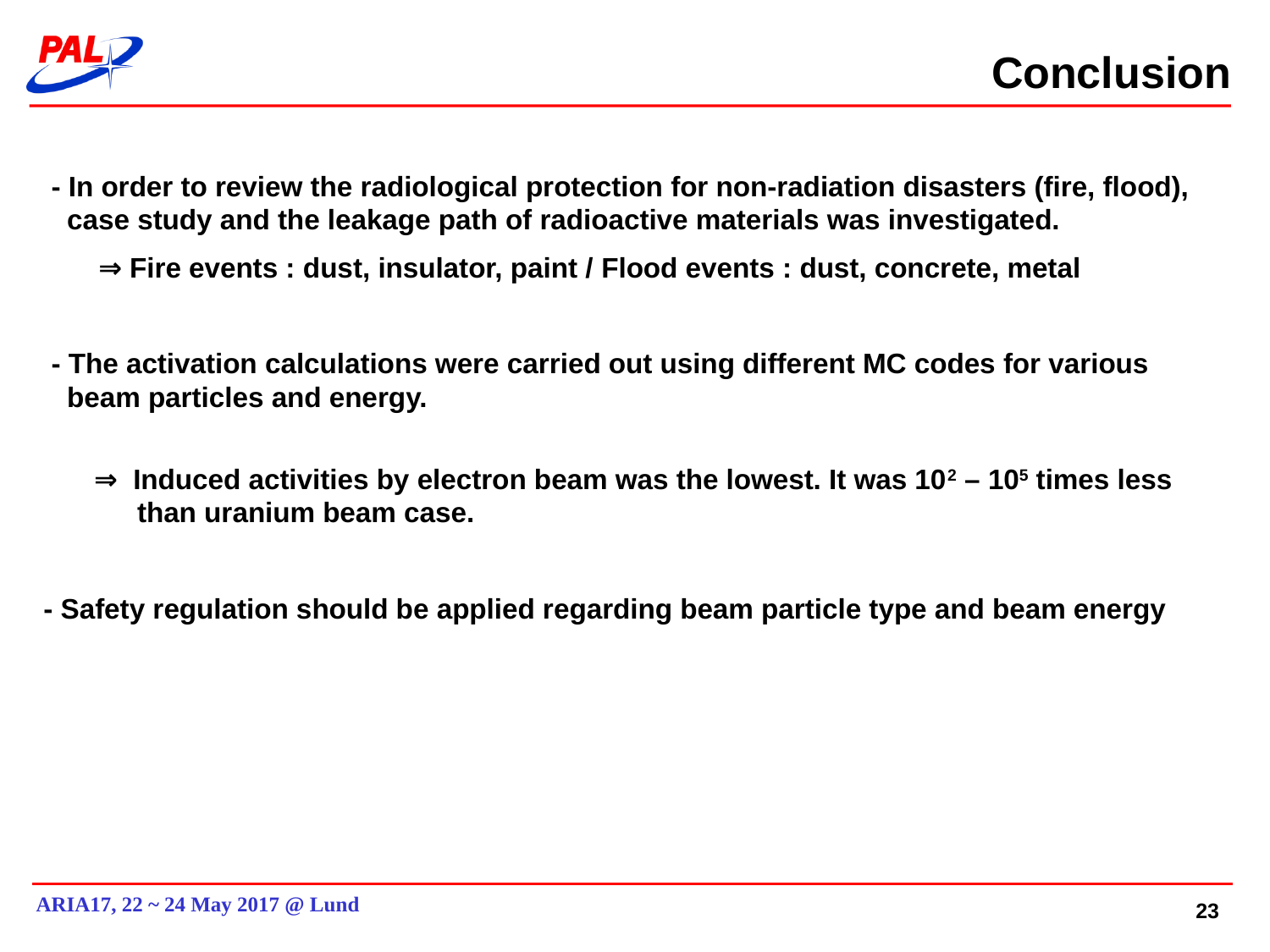

Conclusion
 - In order to review the radiological protection for non-radiation disasters (fire, flood),
   case study and the leakage path of radioactive materials was investigated.
       ⇒ Fire events : dust, insulator, paint / Flood events : dust, concrete, metal

 - The activation calculations were carried out using different MC codes for various
   beam particles and energy.
           ⇒  Induced activities by electron beam was the lowest. It was 102 – 105 times less
            than uranium beam case.

- Safety regulation should be applied regarding beam particle type and beam energy
23